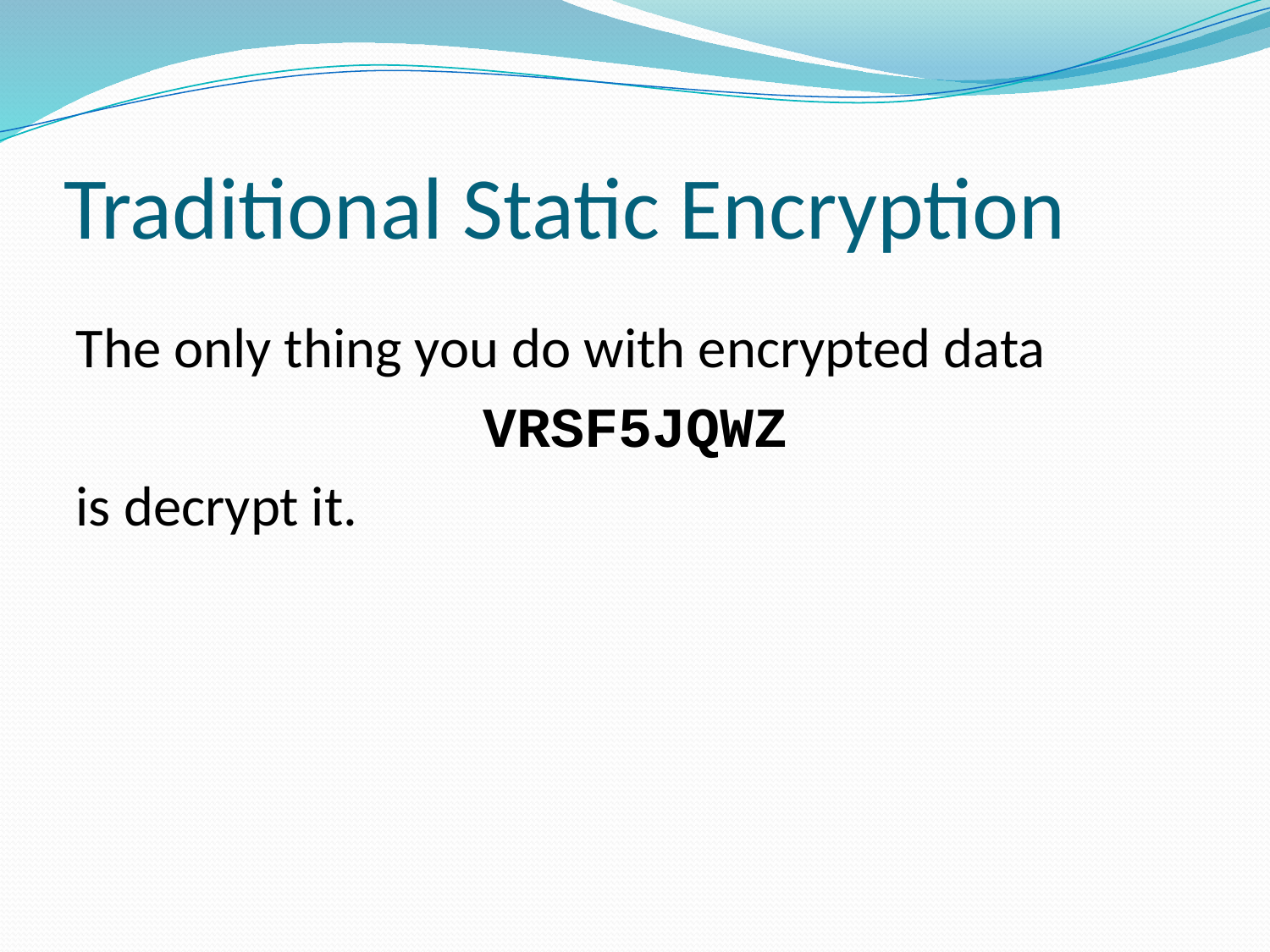

# Traditional Static Encryption

The only thing you do with encrypted data
VRSF5JQWZ
is decrypt it.